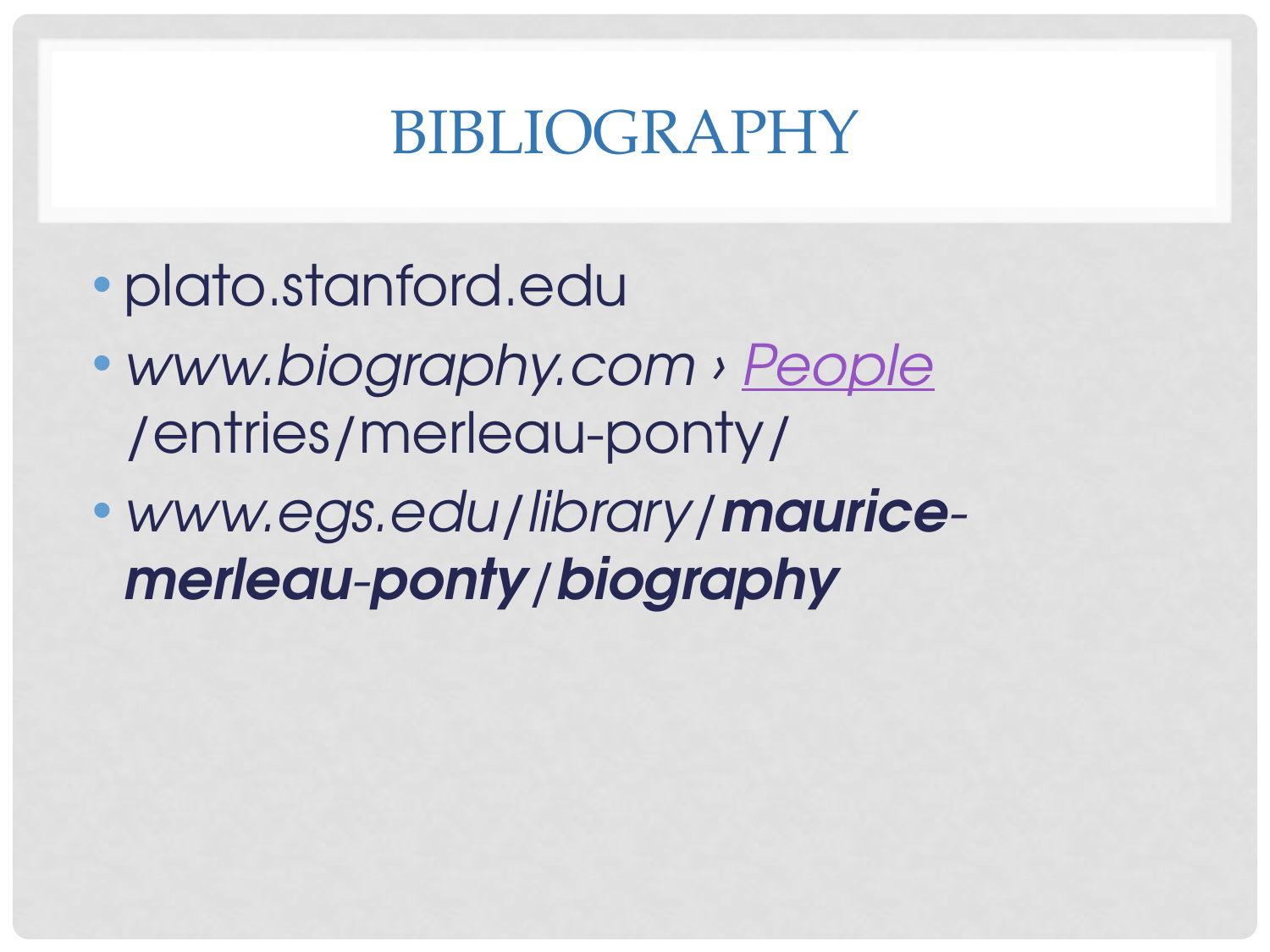

# Bibliography
plato.stanford.edu
www.biography.com › People/entries/merleau-ponty/
www.egs.edu/library/maurice-merleau-ponty/biography